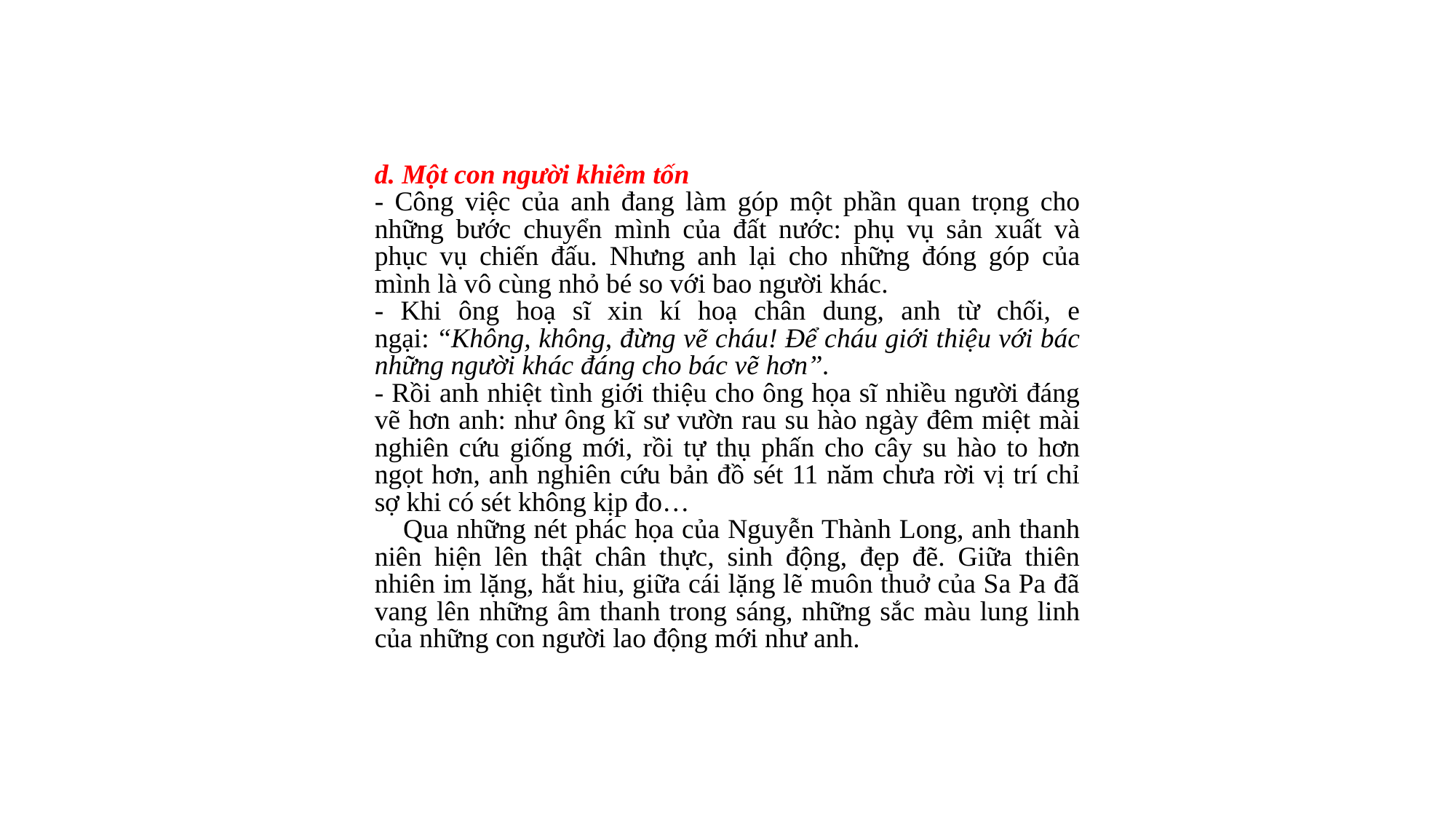

d. Một con người khiêm tốn
- Công việc của anh đang làm góp một phần quan trọng cho những bước chuyển mình của đất nước: phụ vụ sản xuất và phục vụ chiến đấu. Nhưng anh lại cho những đóng góp của mình là vô cùng nhỏ bé so với bao người khác.
- Khi ông hoạ sĩ xin kí hoạ chân dung, anh từ chối, e ngại: “Không, không, đừng vẽ cháu! Để cháu giới thiệu với bác những người khác đáng cho bác vẽ hơn”.
- Rồi anh nhiệt tình giới thiệu cho ông họa sĩ nhiều người đáng vẽ hơn anh: như ông kĩ sư vườn rau su hào ngày đêm miệt mài nghiên cứu giống mới, rồi tự thụ phấn cho cây su hào to hơn ngọt hơn, anh nghiên cứu bản đồ sét 11 năm chưa rời vị trí chỉ sợ khi có sét không kịp đo…
    Qua những nét phác họa của Nguyễn Thành Long, anh thanh niên hiện lên thật chân thực, sinh động, đẹp đẽ. Giữa thiên nhiên im lặng, hắt hiu, giữa cái lặng lẽ muôn thuở của Sa Pa đã vang lên những âm thanh trong sáng, những sắc màu lung linh của những con người lao động mới như anh.